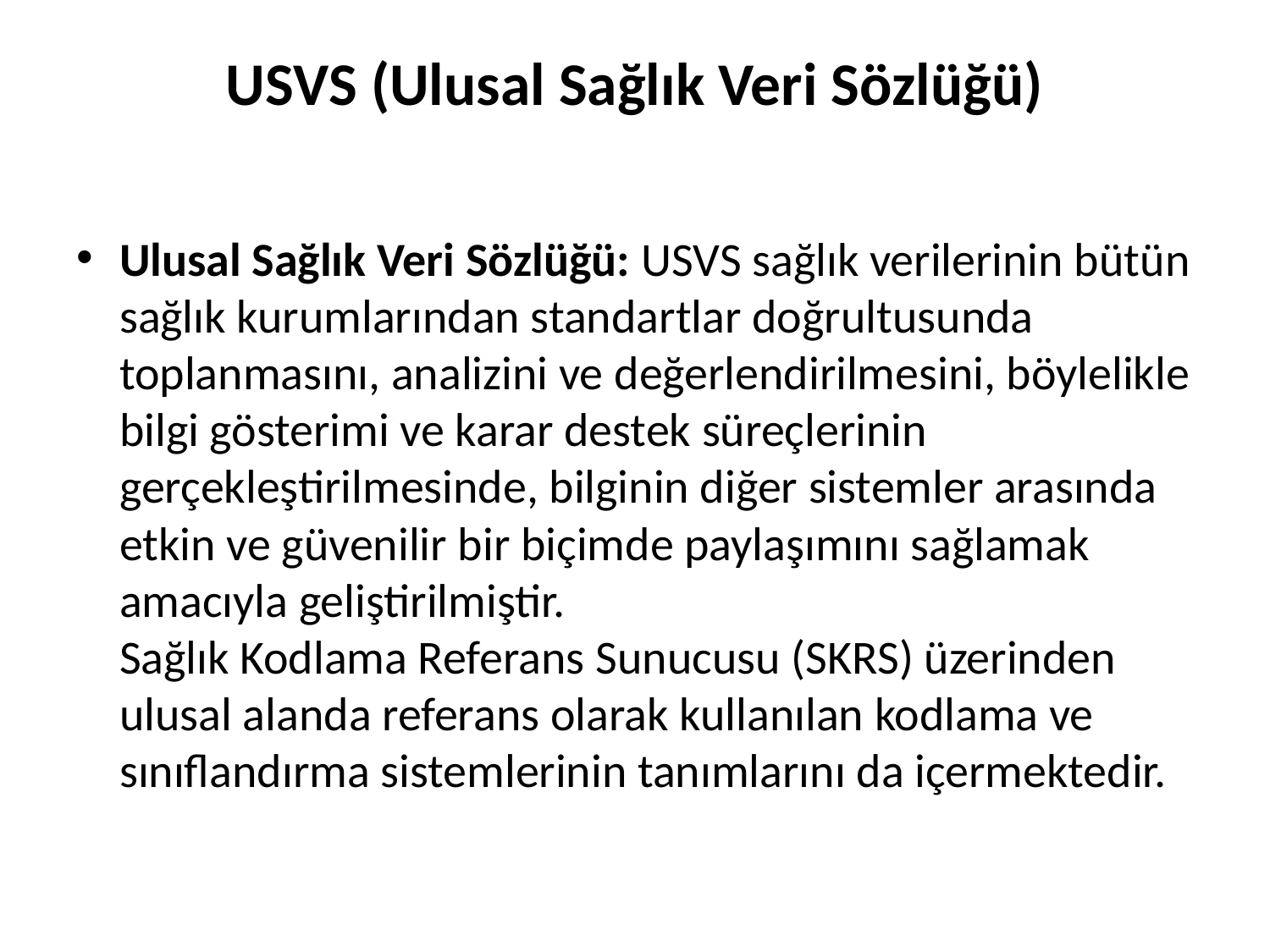

# USVS (Ulusal Sağlık Veri Sözlüğü)
Ulusal Sağlık Veri Sözlüğü: USVS sağlık verilerinin bütün sağlık kurumlarından standartlar doğrultusunda toplanmasını, analizini ve değerlendirilmesini, böylelikle bilgi gösterimi ve karar destek süreçlerinin gerçekleştirilmesinde, bilginin diğer sistemler arasında etkin ve güvenilir bir biçimde paylaşımını sağlamak amacıyla geliştirilmiştir.
Sağlık Kodlama Referans Sunucusu (SKRS) üzerinden ulusal alanda referans olarak kullanılan kodlama ve sınıflandırma sistemlerinin tanımlarını da içermektedir.